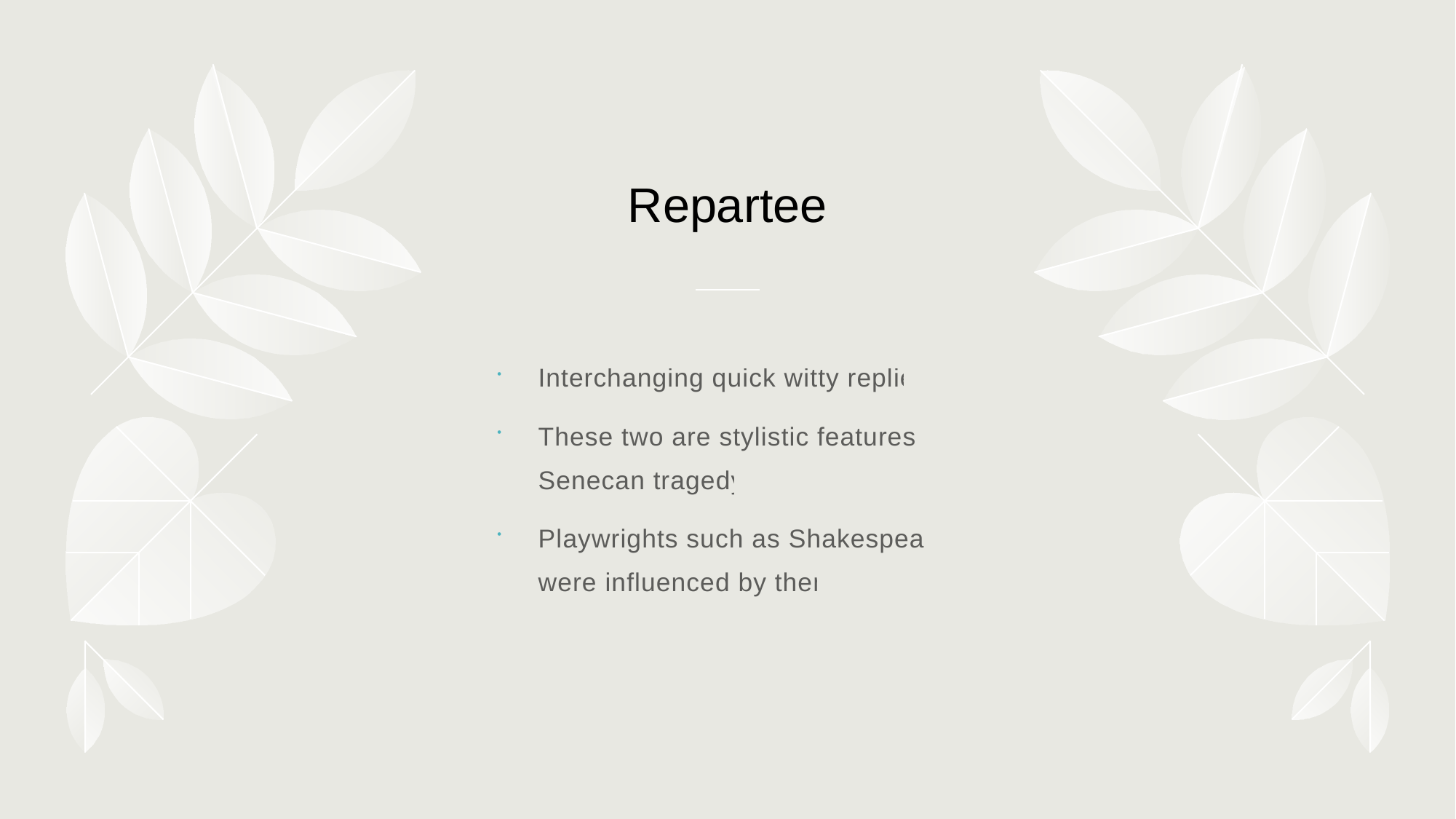

# Repartee

Interchanging quick witty replies
These two are stylistic features of Senecan tragedy
Playwrights such as Shakespeare were influenced by them